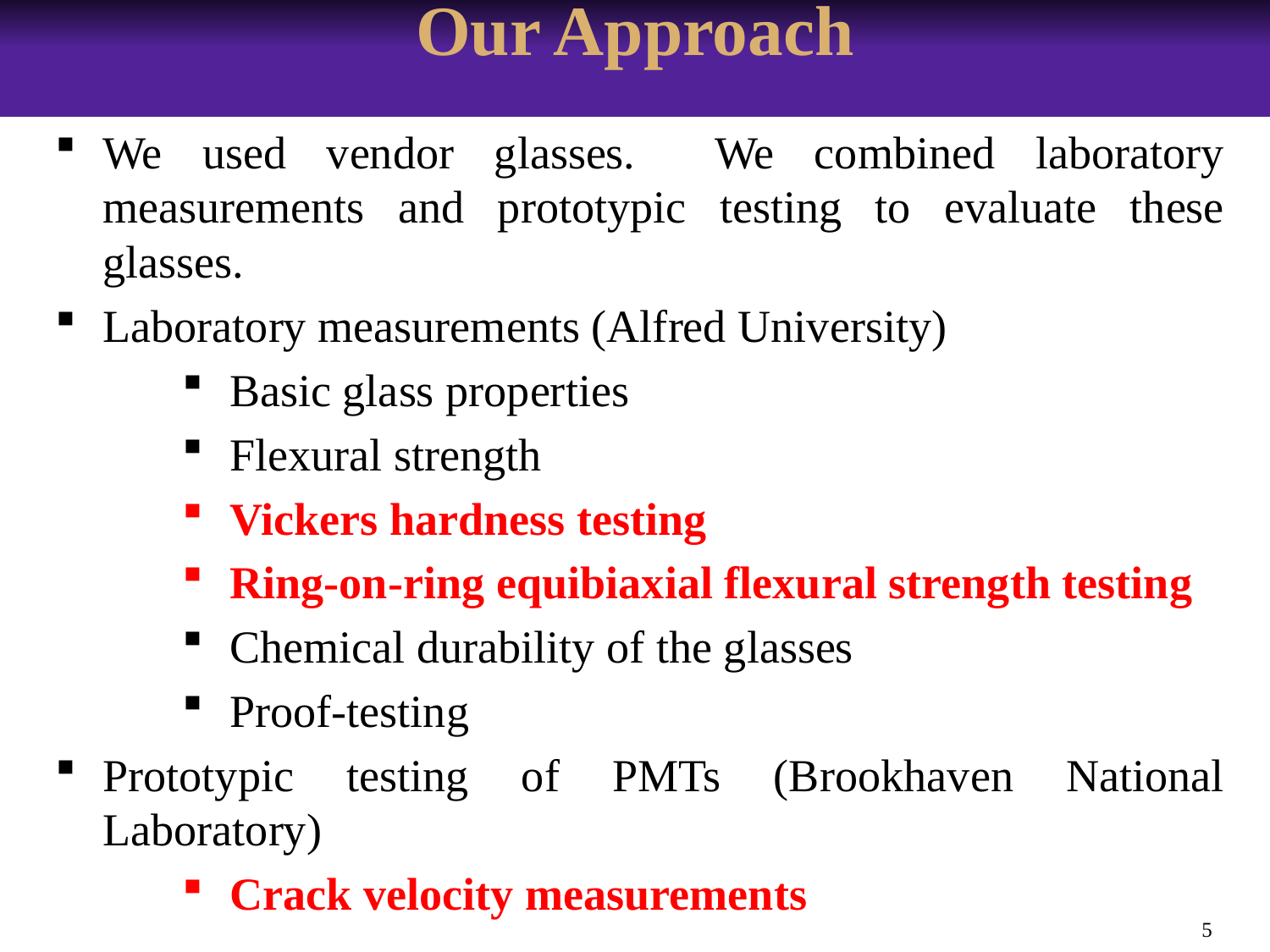

Our Approach
We used vendor glasses.  We combined laboratory measurements and prototypic testing to evaluate these glasses.
Laboratory measurements (Alfred University)
Basic glass properties
Flexural strength
Vickers hardness testing
Ring-on-ring equibiaxial flexural strength testing
Chemical durability of the glasses
Proof-testing
Prototypic testing of PMTs (Brookhaven National Laboratory)
Crack velocity measurements
5